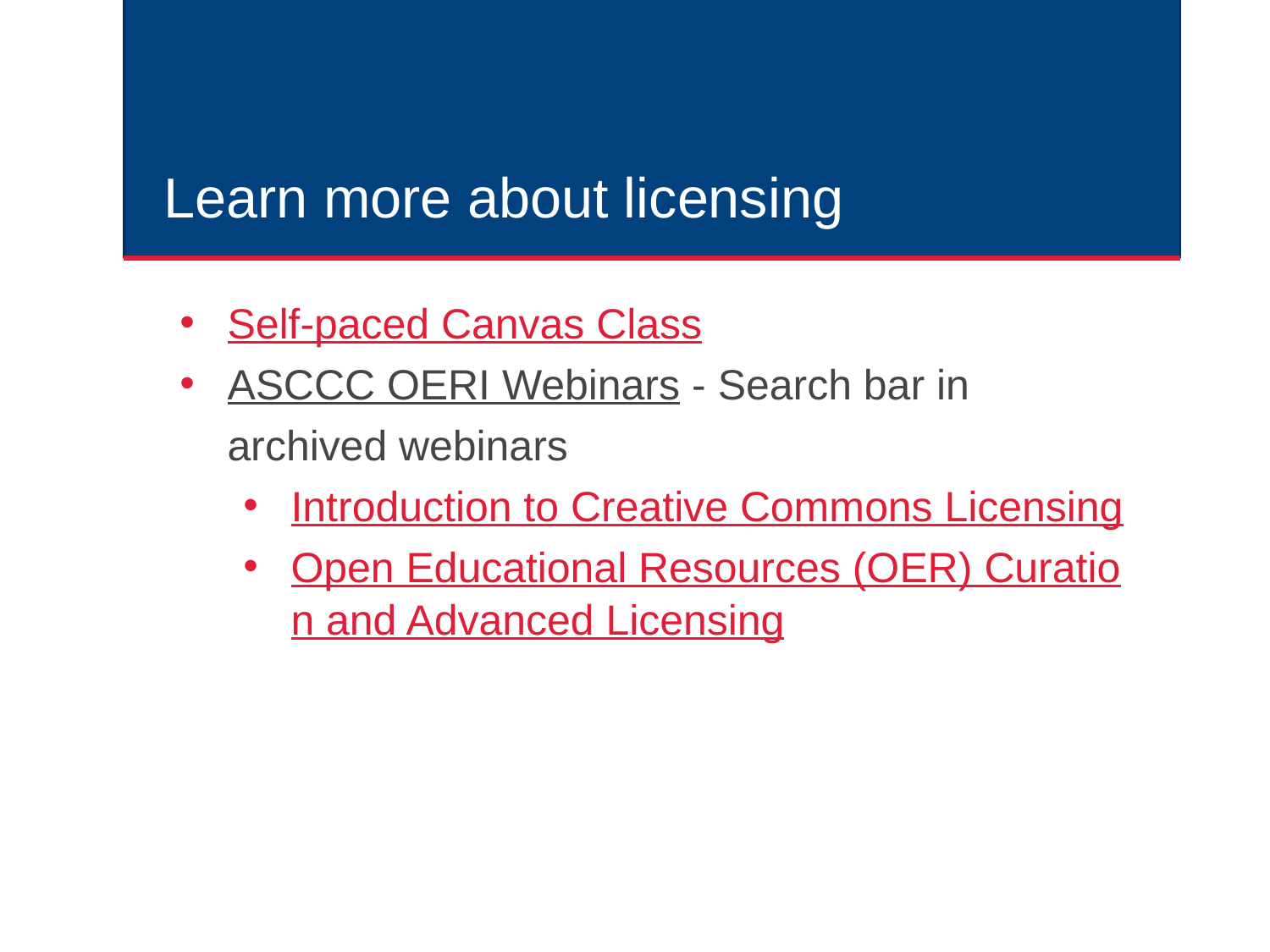

# Learn more about licensing
Self-paced Canvas Class
ASCCC OERI Webinars - Search bar in archived webinars
Introduction to Creative Commons Licensing
Open Educational Resources (OER) Curation and Advanced Licensing